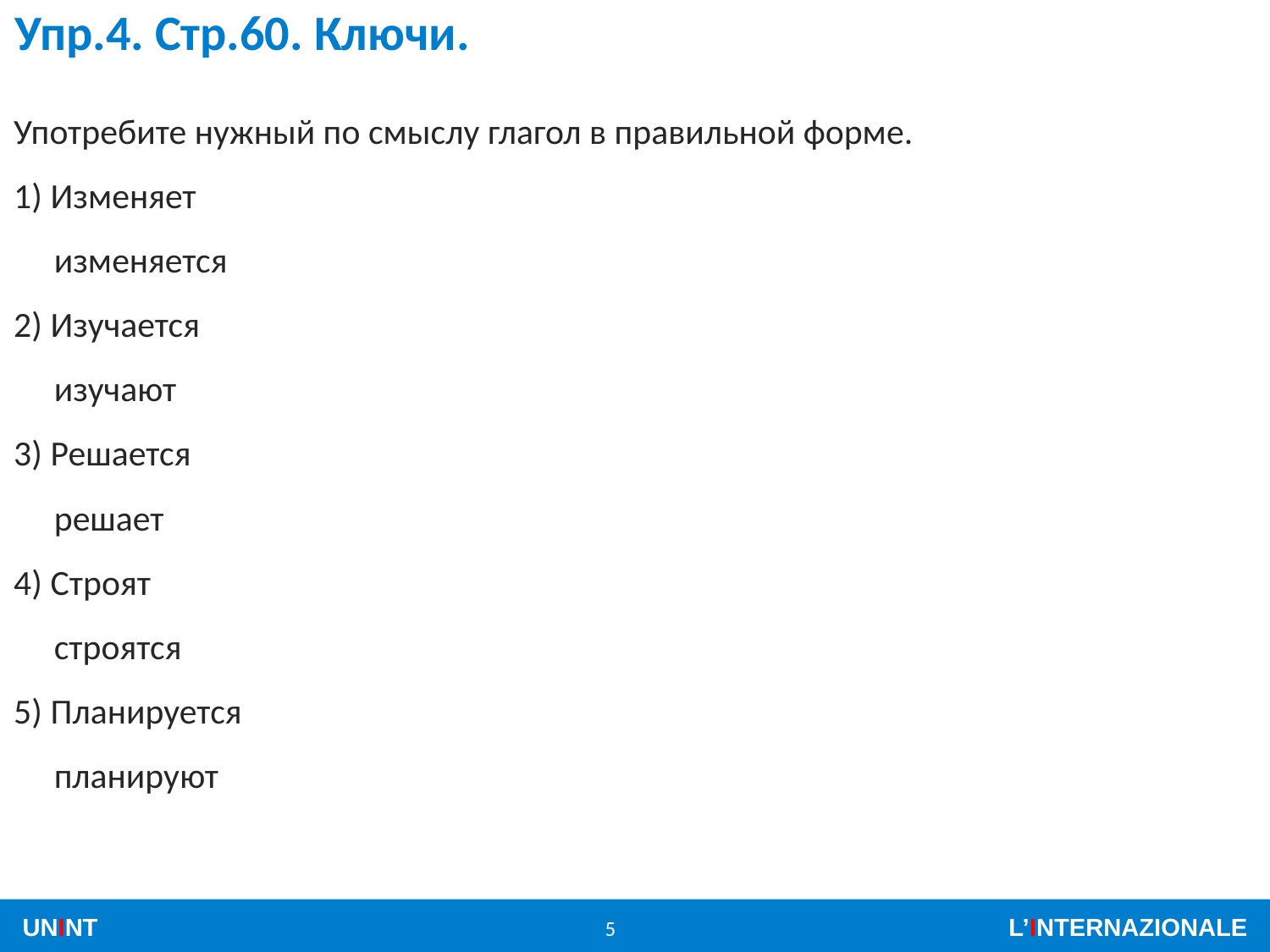

# Упр.4. Стр.60. Ключи.
Употребите нужный по смыслу глагол в правильной форме.
1) Изменяет
     изменяется
2) Изучается
     изучают
3) Решается
     решает
4) Строят
     строятся
5) Планируется
     планируют
5